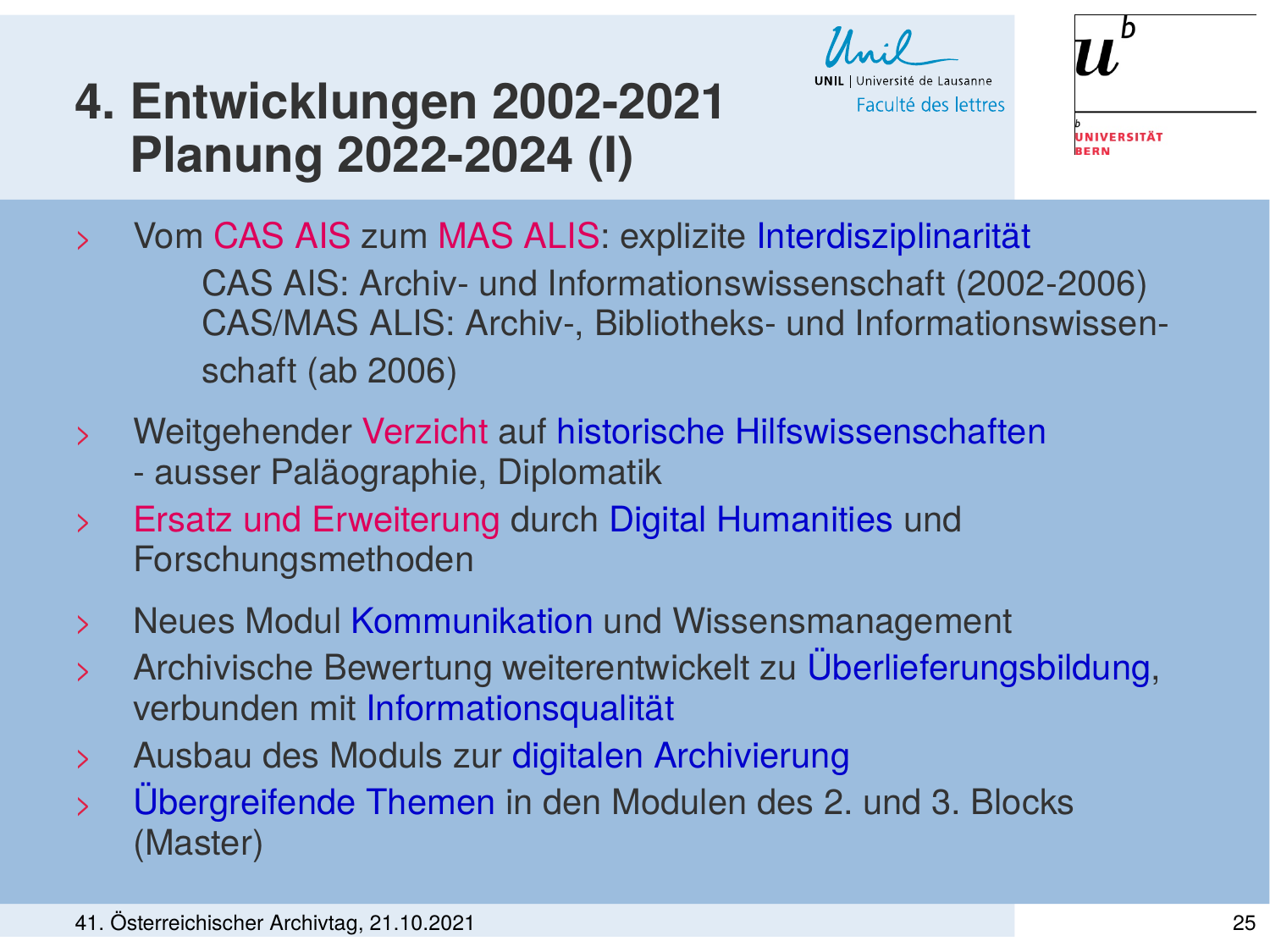

# 4. Entwicklungen 2002-2021 Planung 2022-2024 (I)
Vom CAS AIS zum MAS ALIS: explizite Interdisziplinarität
	CAS AIS: Archiv- und Informationswissenschaft (2002-2006)
	CAS/MAS ALIS: Archiv-, Bibliotheks- und Informationswissen-
             schaft (ab 2006)
Weitgehender Verzicht auf historische Hilfswissenschaften
- ausser Paläographie, Diplomatik
Ersatz und Erweiterung durch Digital Humanities und Forschungsmethoden
Neues Modul Kommunikation und Wissensmanagement
Archivische Bewertung weiterentwickelt zu Überlieferungsbildung, verbunden mit Informationsqualität
Ausbau des Moduls zur digitalen Archivierung
Übergreifende Themen in den Modulen des 2. und 3. Blocks (Master)

41. Österreichischer Archivtag, 21.10.2021

25